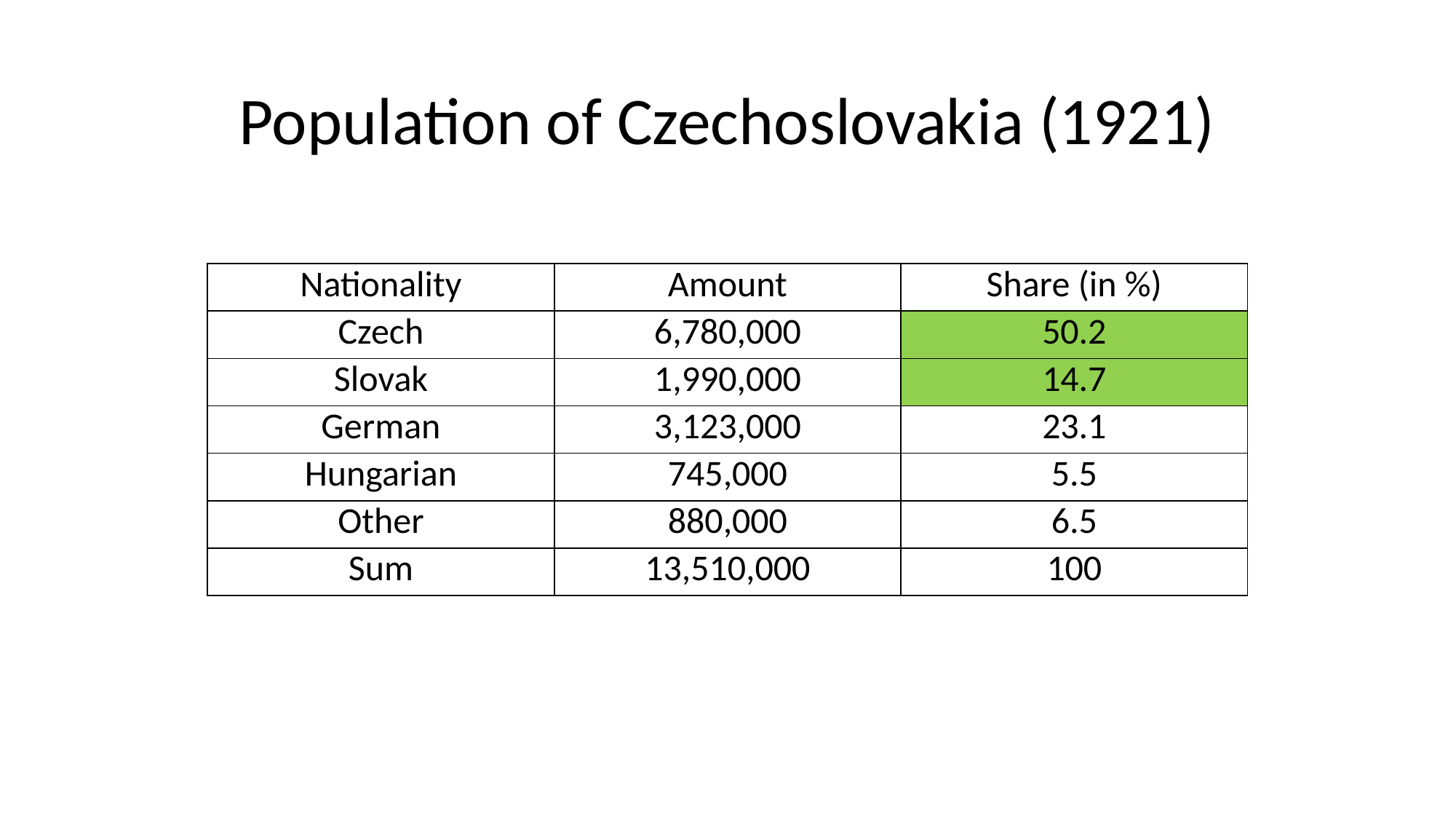

# Population of Czechoslovakia (1921)
| Nationality | Amount | Share (in %) |
| --- | --- | --- |
| Czech | 6,780,000 | 50.2 |
| Slovak | 1,990,000 | 14.7 |
| German | 3,123,000 | 23.1 |
| Hungarian | 745,000 | 5.5 |
| Other | 880,000 | 6.5 |
| Sum | 13,510,000 | 100 |